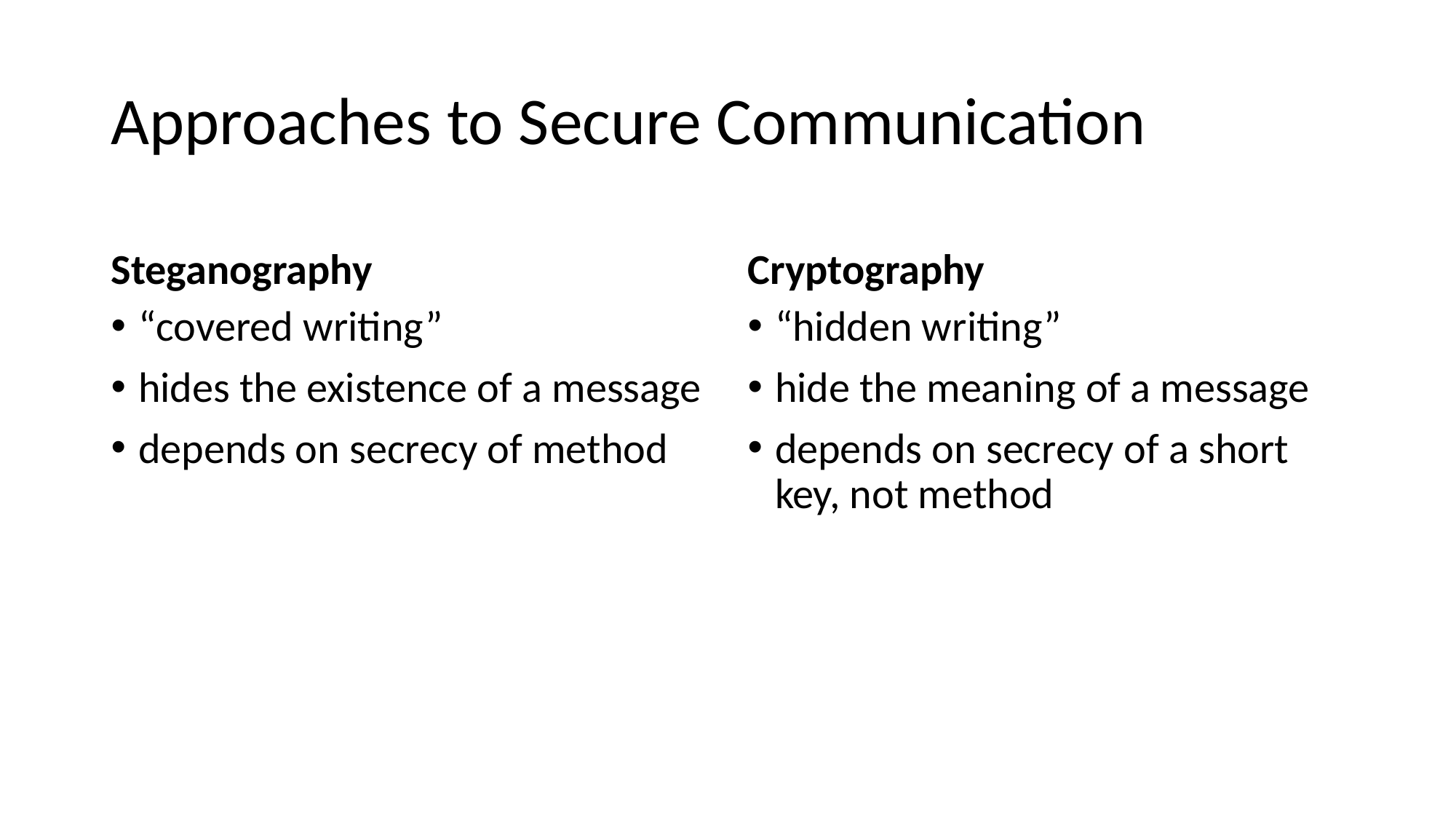

# Approaches to Secure Communication
Steganography
Cryptography
“covered writing”
hides the existence of a message
depends on secrecy of method
“hidden writing”
hide the meaning of a message
depends on secrecy of a short key, not method